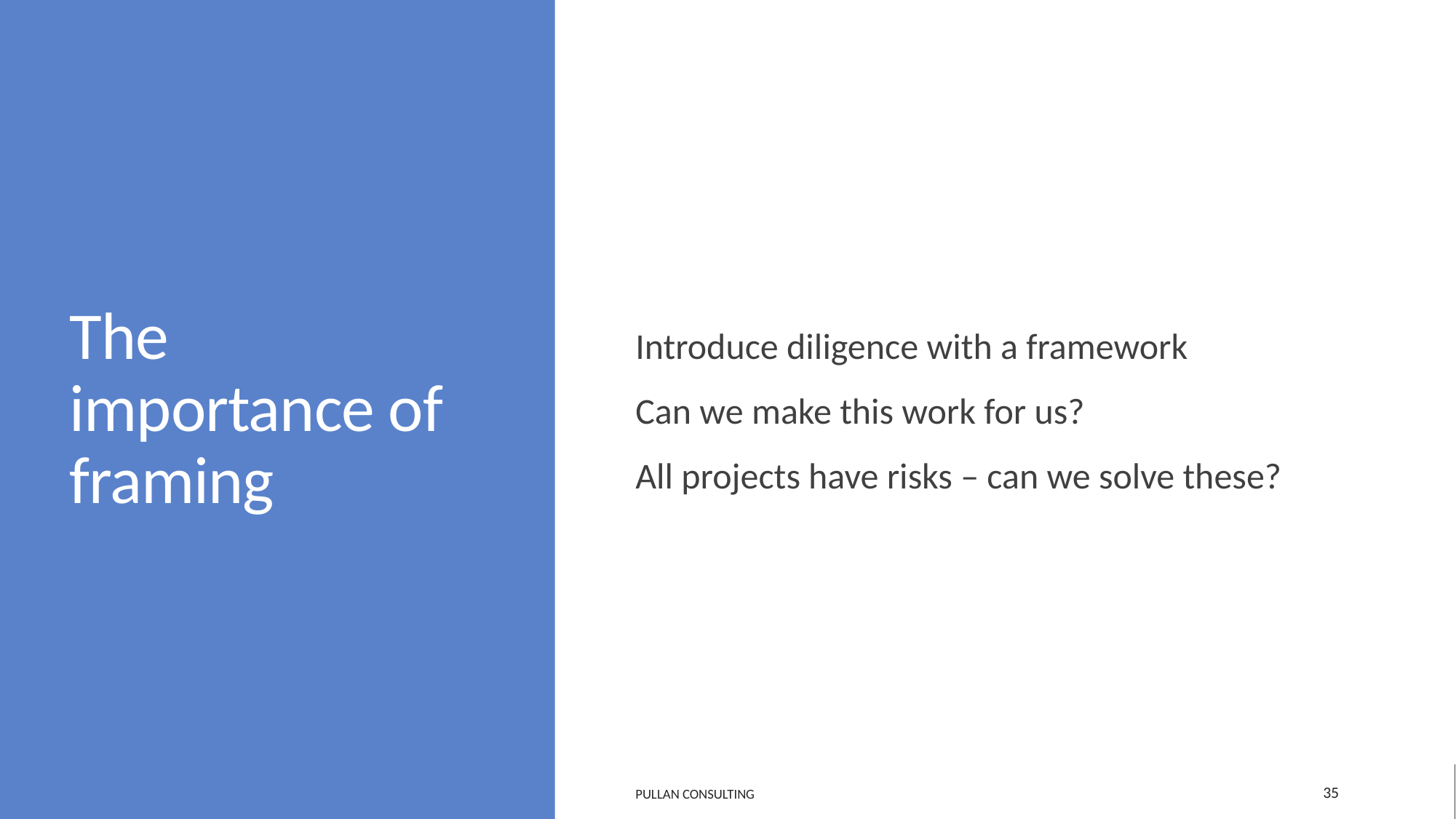

# The importance of framing
Introduce diligence with a framework
Can we make this work for us?
All projects have risks – can we solve these?
35
Pullan Consulting